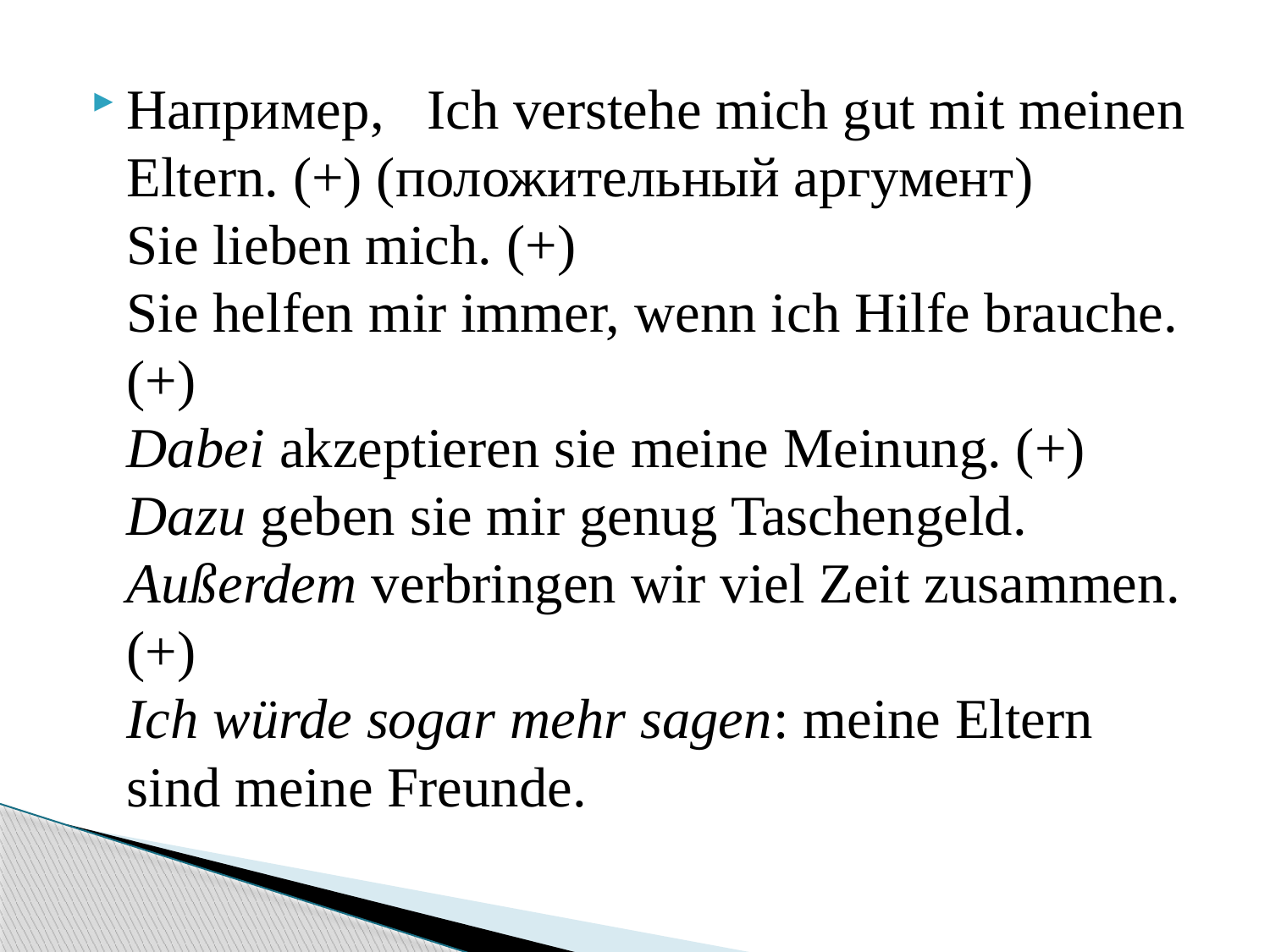

#
Например,   Ich verstehe mich gut mit meinen Eltern. (+) (положительный аргумент)
Sie lieben mich. (+)
Sie helfen mir immer, wenn ich Hilfe brauche. (+)
Dabei akzeptieren sie meine Meinung. (+)
Dazu geben sie mir genug Taschengeld.
Außerdem verbringen wir viel Zeit zusammen.(+)
Ich würde sogar mehr sagen: meine Eltern sind meine Freunde.